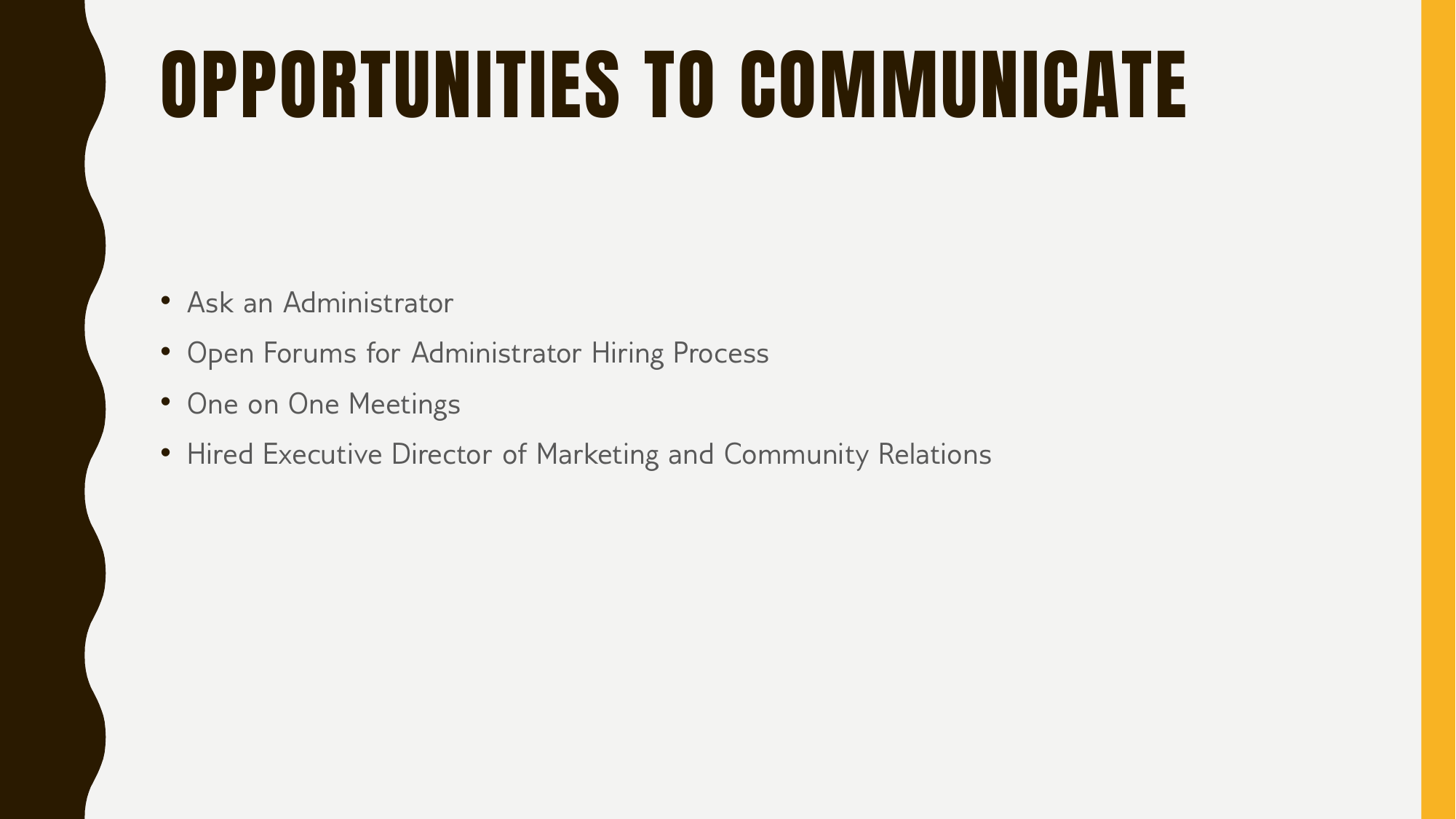

# Opportunities to communicate
Ask an Administrator
Open Forums for Administrator Hiring Process
One on One Meetings
Hired Executive Director of Marketing and Community Relations